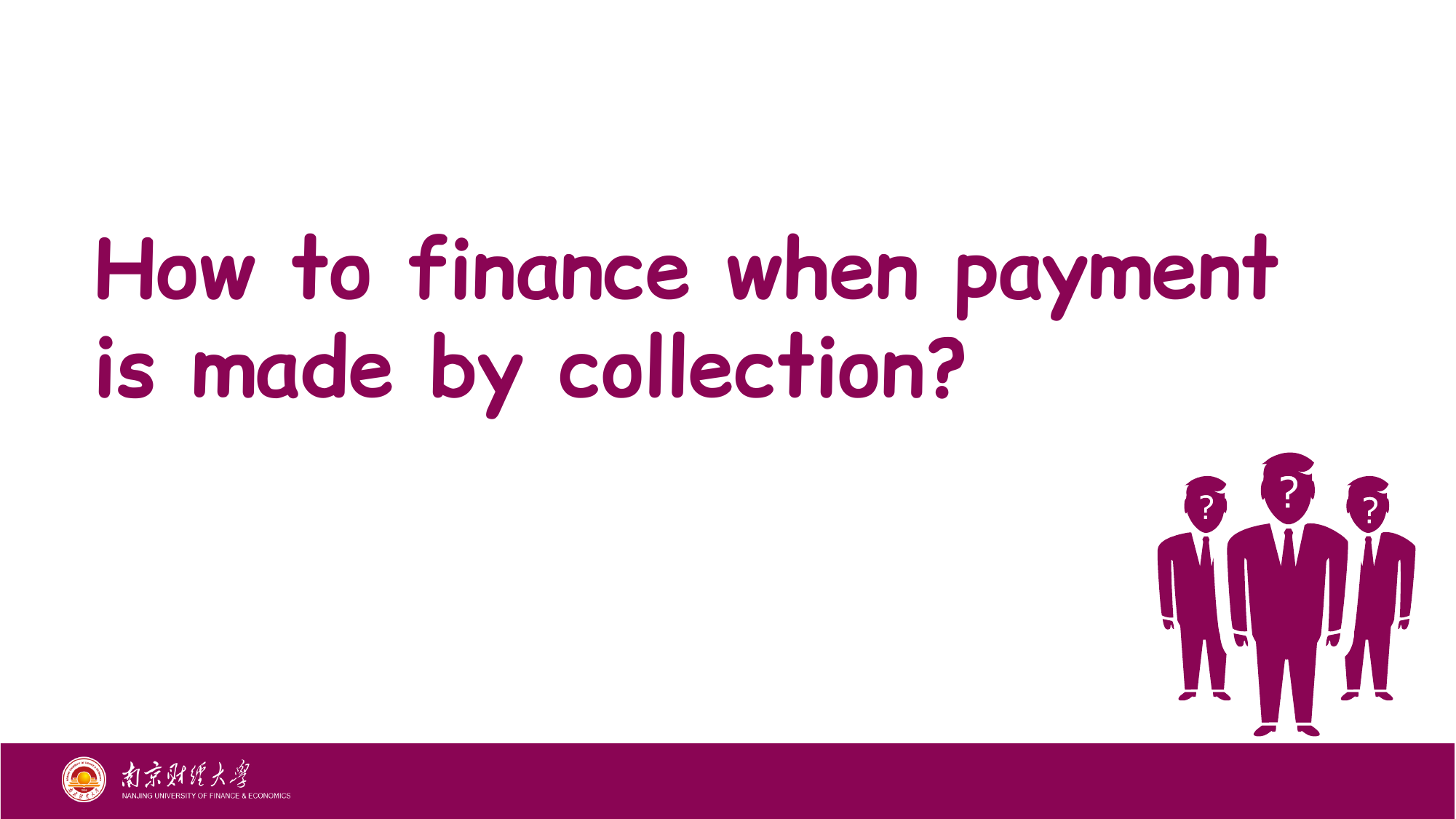

How to finance when payment is made by collection?